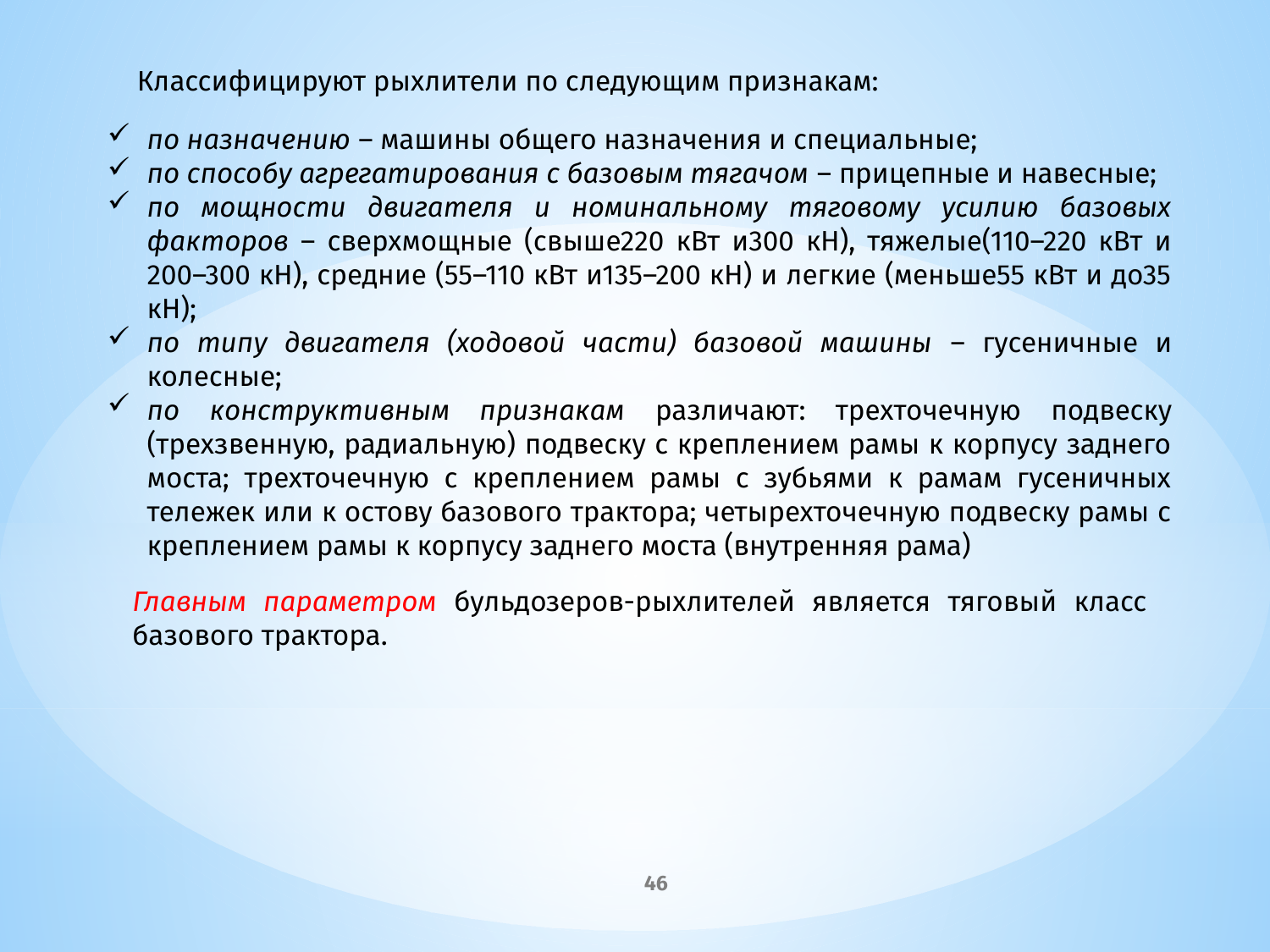

Классифицируют рыхлители по следующим признакам:

по назначению – машины общего назначения и специальные;
по способу агрегатирования с базовым тягачом – прицепные и навесные;
по мощности двигателя и номинальному тяговому усилию базовых факторов – сверхмощные (свыше220 кВт и300 кН), тяжелые(110–220 кВт и 200–300 кН), средние (55–110 кВт и135–200 кН) и легкие (меньше55 кВт и до35 кН);
по типу двигателя (ходовой части) базовой машины – гусеничные и колесные;
по конструктивным признакам различают: трехточечную подвеску (трехзвенную, радиальную) подвеску с креплением рамы к корпусу заднего моста; трехточечную с креплением рамы с зубьями к рамам гусеничных тележек или к остову базового трактора; четырехточечную подвеску рамы с креплением рамы к корпусу заднего моста (внутренняя рама)
Главным параметром бульдозеров-рыхлителей является тяговый класс базового трактора.
46